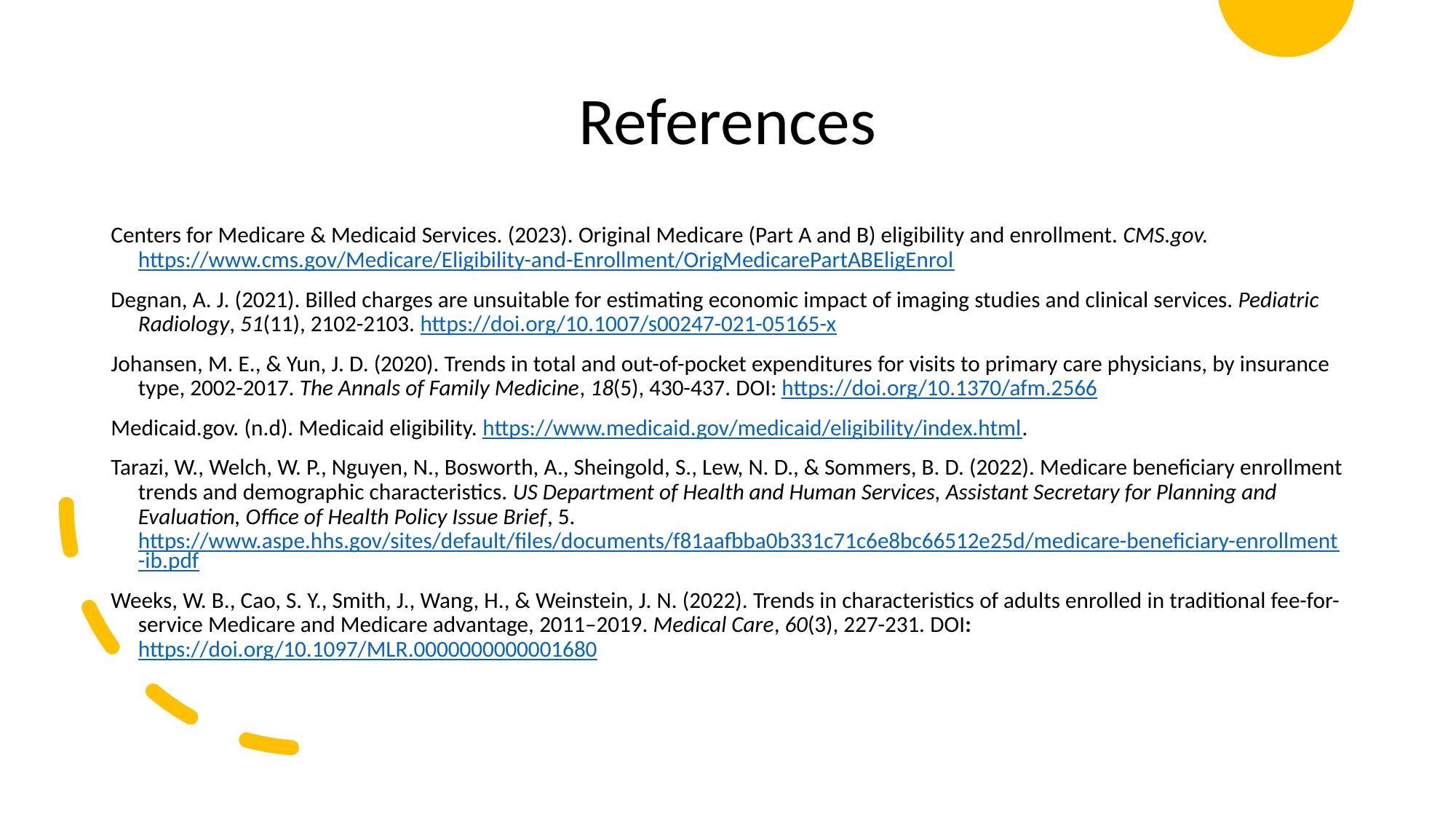

# References
Centers for Medicare & Medicaid Services. (2023). Original Medicare (Part A and B) eligibility and enrollment. CMS.gov. https://www.cms.gov/Medicare/Eligibility-and-Enrollment/OrigMedicarePartABEligEnrol
Degnan, A. J. (2021). Billed charges are unsuitable for estimating economic impact of imaging studies and clinical services. Pediatric Radiology, 51(11), 2102-2103. https://doi.org/10.1007/s00247-021-05165-x
Johansen, M. E., & Yun, J. D. (2020). Trends in total and out-of-pocket expenditures for visits to primary care physicians, by insurance type, 2002-2017. The Annals of Family Medicine, 18(5), 430-437. DOI: https://doi.org/10.1370/afm.2566
Medicaid.gov. (n.d). Medicaid eligibility. https://www.medicaid.gov/medicaid/eligibility/index.html.
Tarazi, W., Welch, W. P., Nguyen, N., Bosworth, A., Sheingold, S., Lew, N. D., & Sommers, B. D. (2022). Medicare beneficiary enrollment trends and demographic characteristics. US Department of Health and Human Services, Assistant Secretary for Planning and Evaluation, Office of Health Policy Issue Brief, 5. https://www.aspe.hhs.gov/sites/default/files/documents/f81aafbba0b331c71c6e8bc66512e25d/medicare-beneficiary-enrollment-ib.pdf
Weeks, W. B., Cao, S. Y., Smith, J., Wang, H., & Weinstein, J. N. (2022). Trends in characteristics of adults enrolled in traditional fee-for-service Medicare and Medicare advantage, 2011–2019. Medical Care, 60(3), 227-231. DOI: https://doi.org/10.1097/MLR.0000000000001680